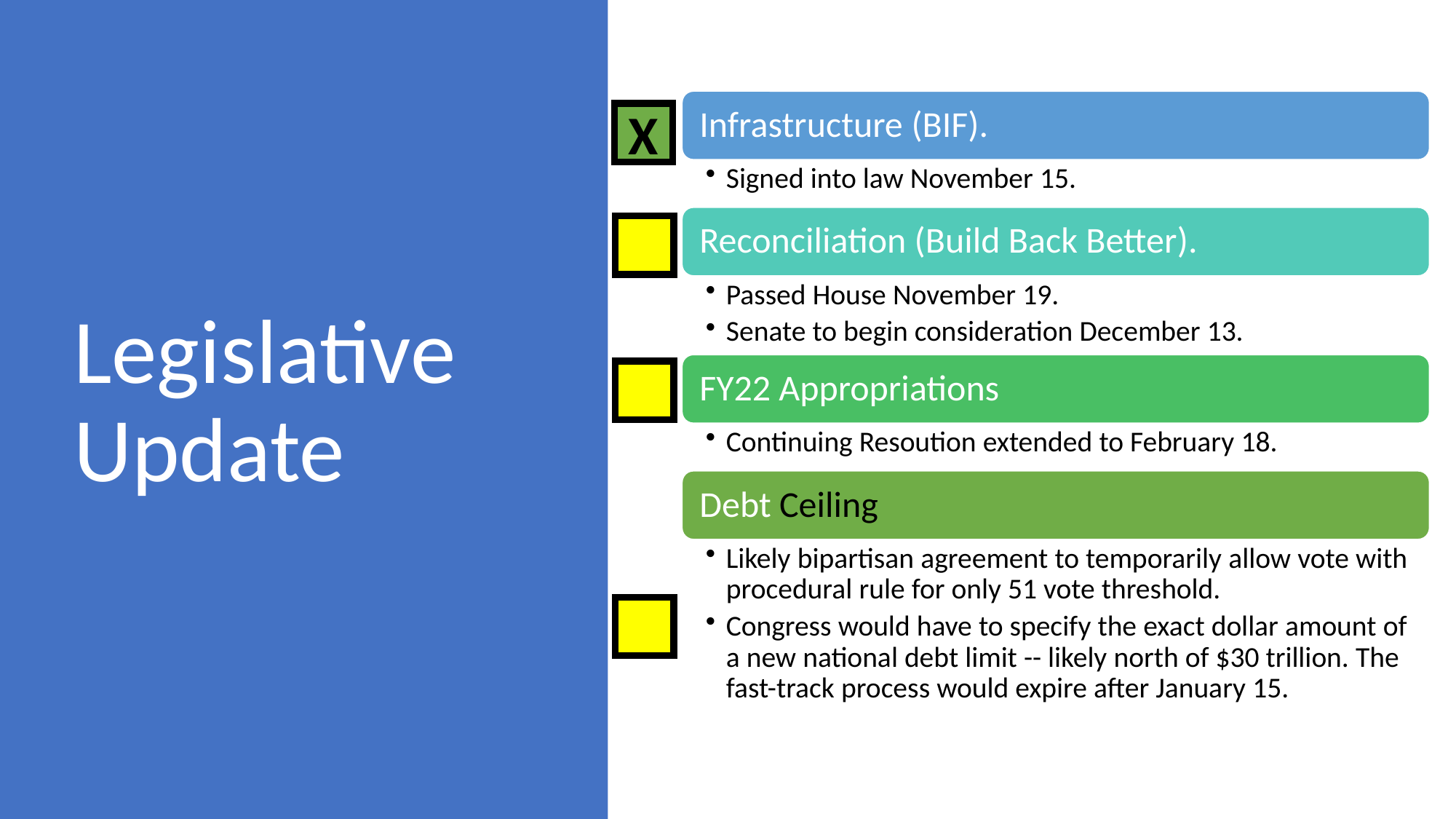

# Legislative Update
Infrastructure (BIF).
Signed into law November 15.
Reconciliation (Build Back Better).
Passed House November 19.
Senate to begin consideration December 13.
FY22 Appropriations
Continuing Resoution extended to February 18.
Debt Ceiling
Likely bipartisan agreement to temporarily allow vote with procedural rule for only 51 vote threshold.
Congress would have to specify the exact dollar amount of a new national debt limit -- likely north of $30 trillion. The fast-track process would expire after January 15.
X